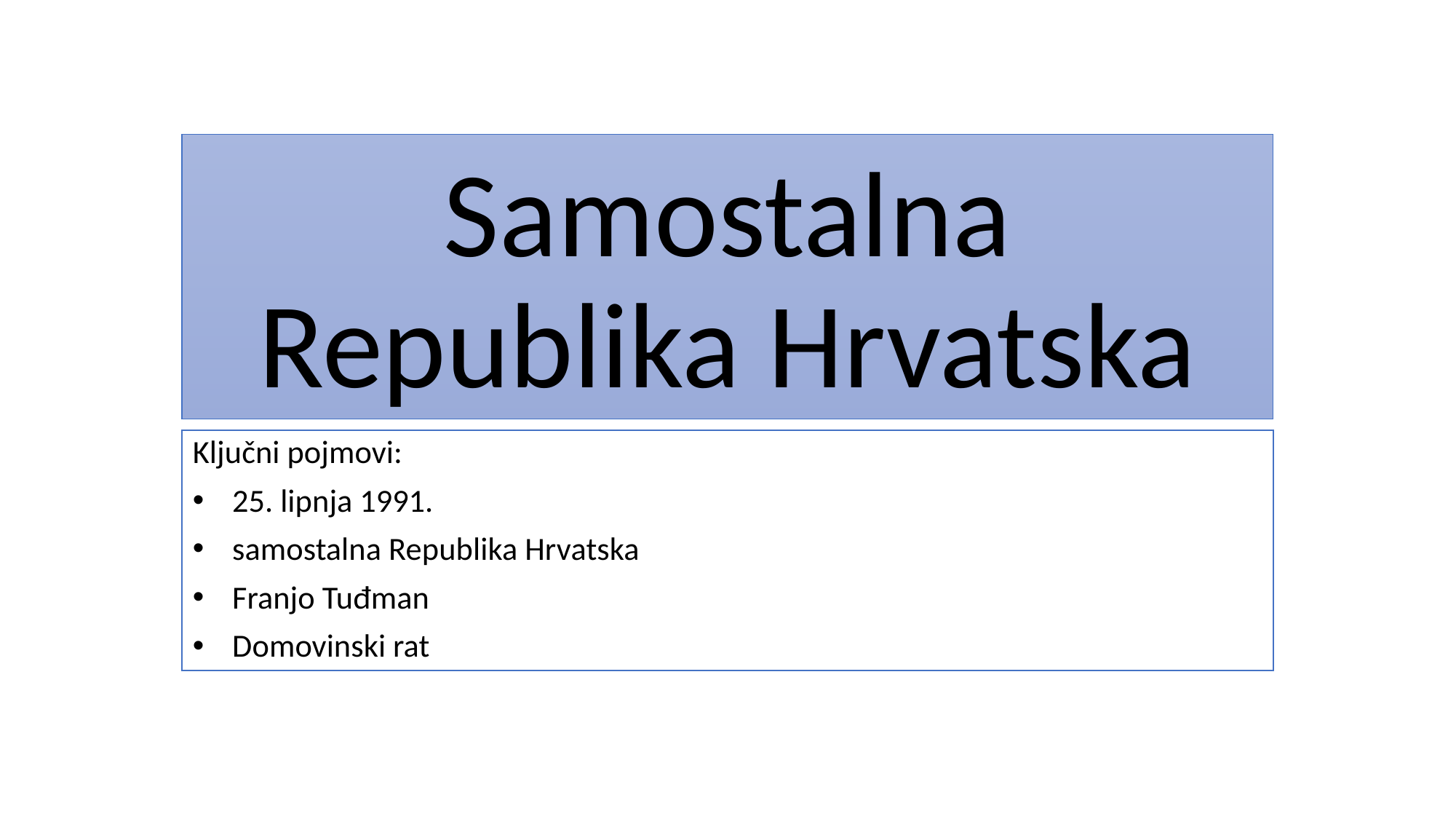

# Samostalna Republika Hrvatska
Ključni pojmovi:
25. lipnja 1991.
samostalna Republika Hrvatska
Franjo Tuđman
Domovinski rat